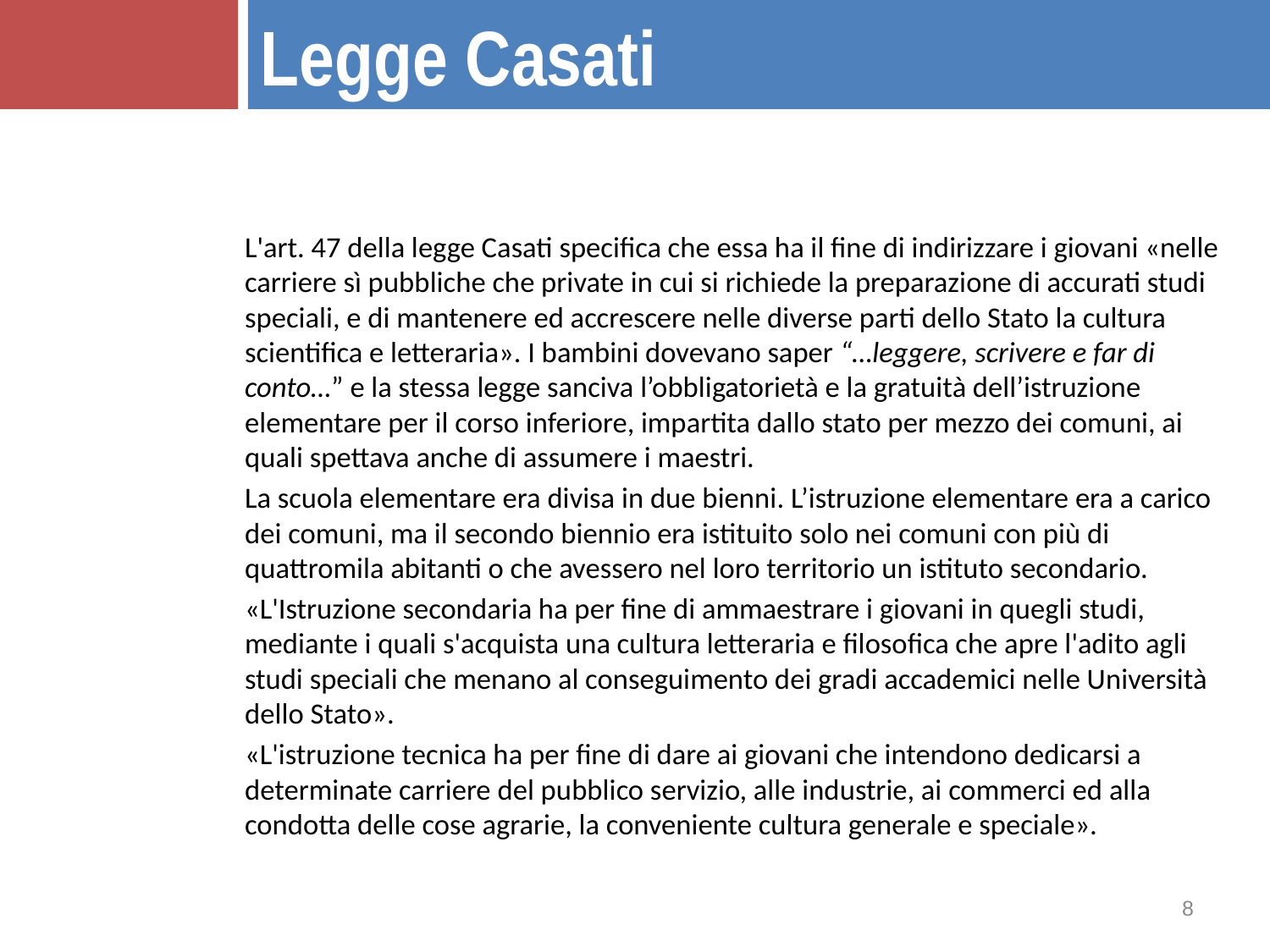

Legge Casati
L'art. 47 della legge Casati specifica che essa ha il fine di indirizzare i giovani «nelle carriere sì pubbliche che private in cui si richiede la preparazione di accurati studi speciali, e di mantenere ed accrescere nelle diverse parti dello Stato la cultura scientifica e letteraria». I bambini dovevano saper “…leggere, scrivere e far di conto…” e la stessa legge sanciva l’obbligatorietà e la gratuità dell’istruzione elementare per il corso inferiore, impartita dallo stato per mezzo dei comuni, ai quali spettava anche di assumere i maestri.
La scuola elementare era divisa in due bienni. L’istruzione elementare era a carico dei comuni, ma il secondo biennio era istituito solo nei comuni con più di quattromila abitanti o che avessero nel loro territorio un istituto secondario.
«L'Istruzione secondaria ha per fine di ammaestrare i giovani in quegli studi, mediante i quali s'acquista una cultura letteraria e filosofica che apre l'adito agli studi speciali che menano al conseguimento dei gradi accademici nelle Università dello Stato».
«L'istruzione tecnica ha per fine di dare ai giovani che intendono dedicarsi a determinate carriere del pubblico servizio, alle industrie, ai commerci ed alla condotta delle cose agrarie, la conveniente cultura generale e speciale».

8